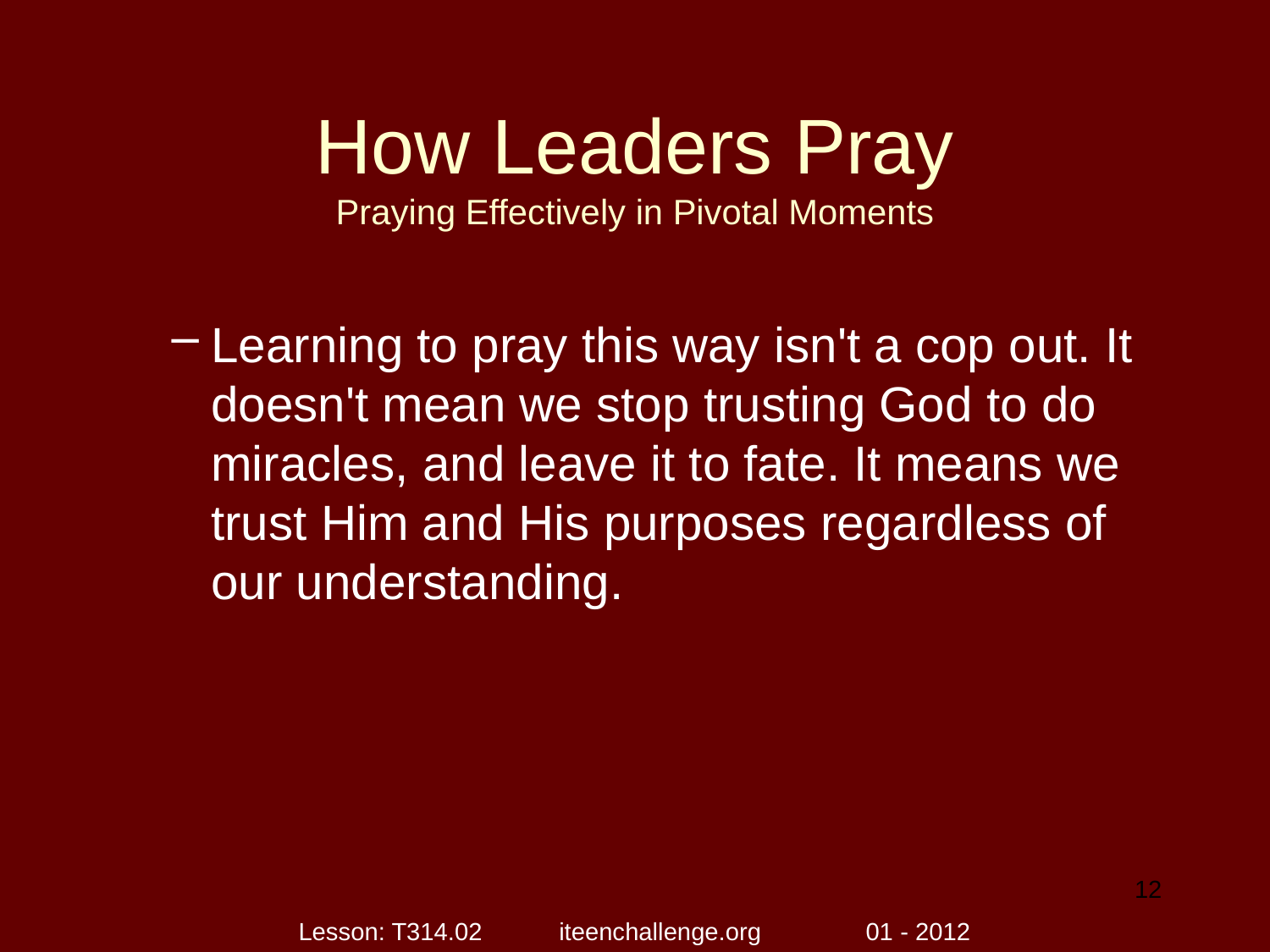

# How Leaders Pray Praying Effectively in Pivotal Moments
Learning to pray this way isn't a cop out. It doesn't mean we stop trusting God to do miracles, and leave it to fate. It means we trust Him and His purposes regardless of our understanding.
12
Lesson: T314.02           iteenchallenge.org               01 - 2012